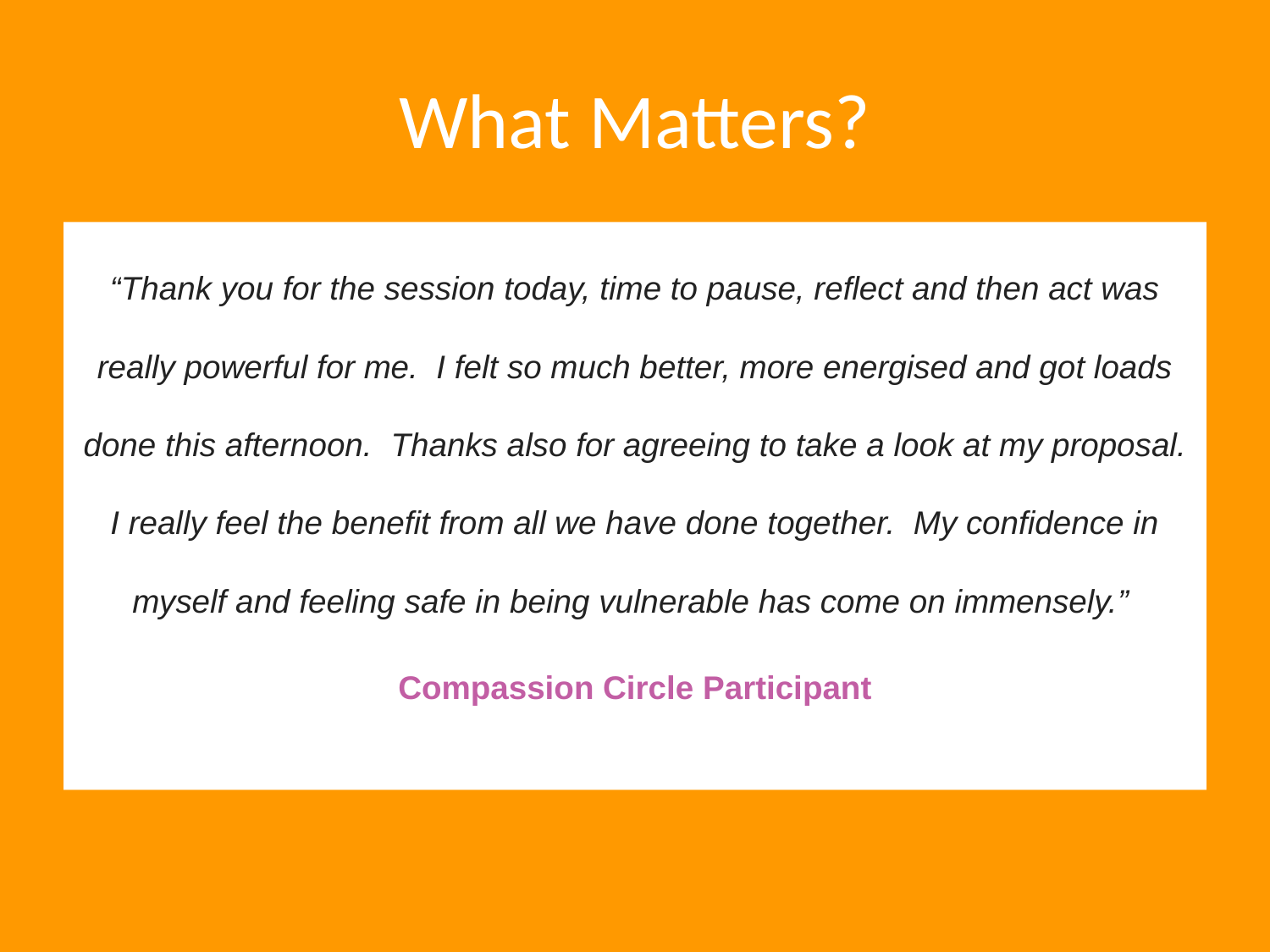

# What Matters?
“Thank you for the session today, time to pause, reflect and then act was really powerful for me.  I felt so much better, more energised and got loads done this afternoon.  Thanks also for agreeing to take a look at my proposal. I really feel the benefit from all we have done together.  My confidence in myself and feeling safe in being vulnerable has come on immensely.”
Compassion Circle Participant